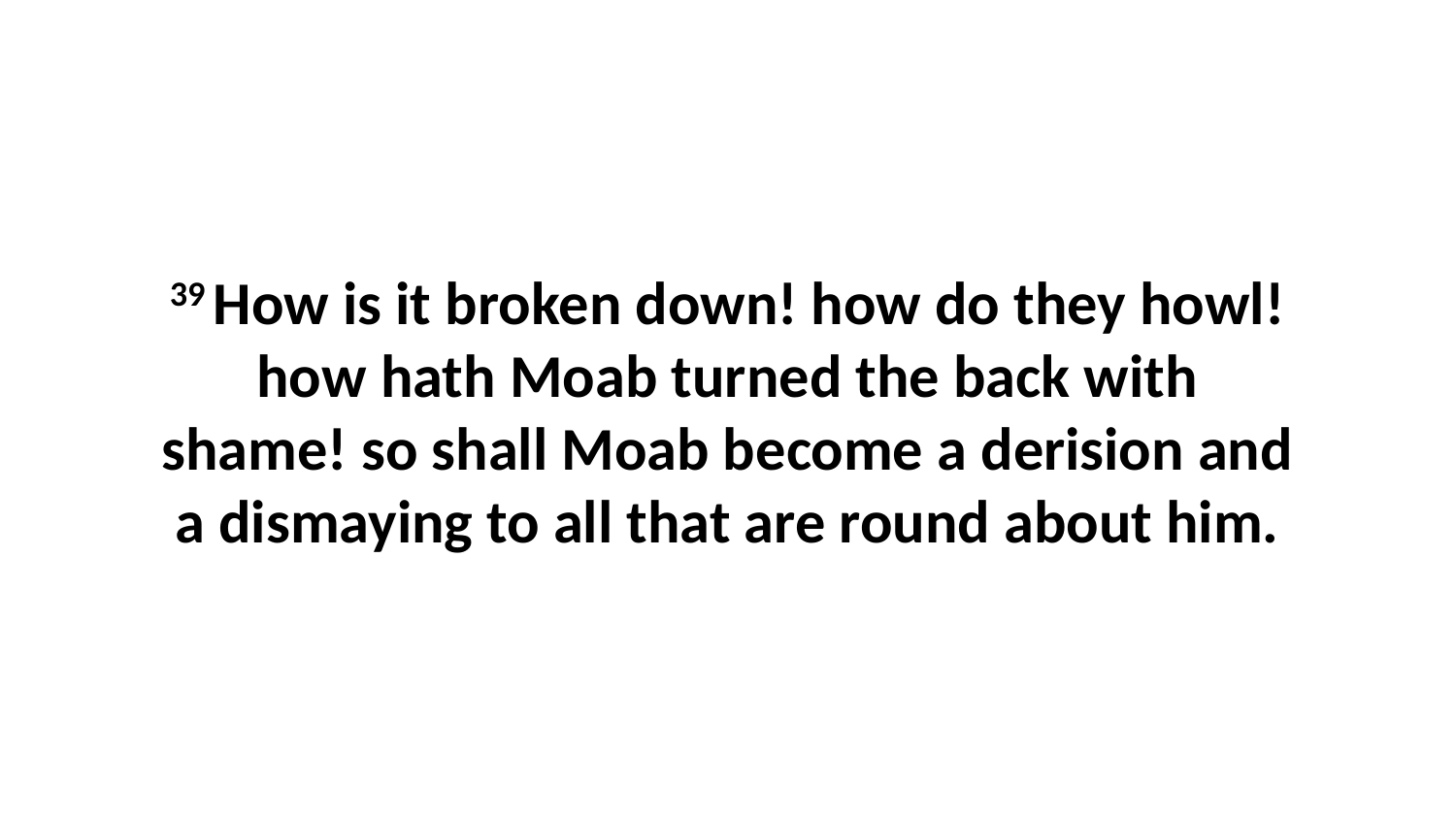

39 How is it broken down! how do they howl! how hath Moab turned the back with shame! so shall Moab become a derision and a dismaying to all that are round about him.